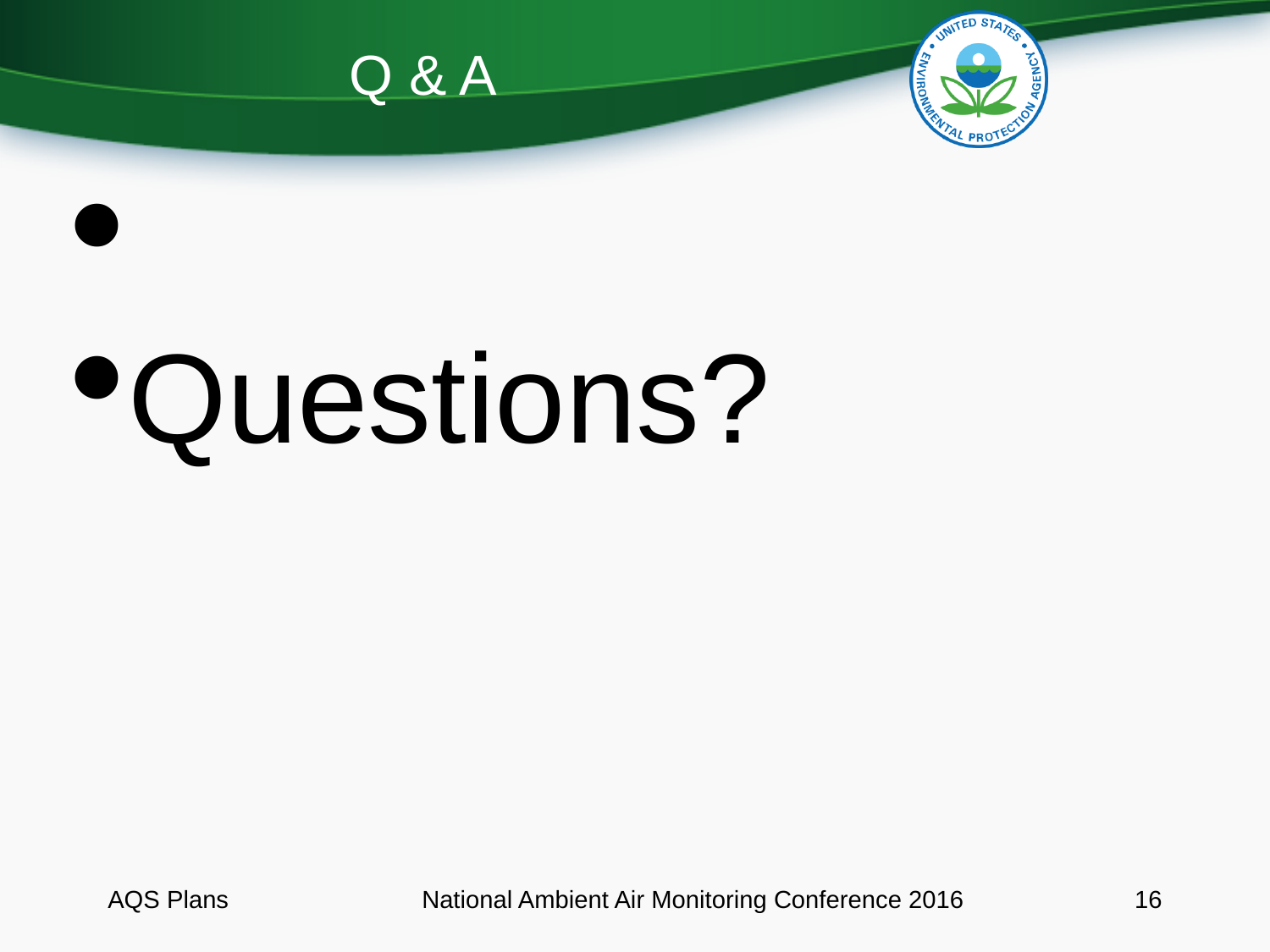

Q & A

Questions?
AQS Plans
National Ambient Air Monitoring Conference 2016
16